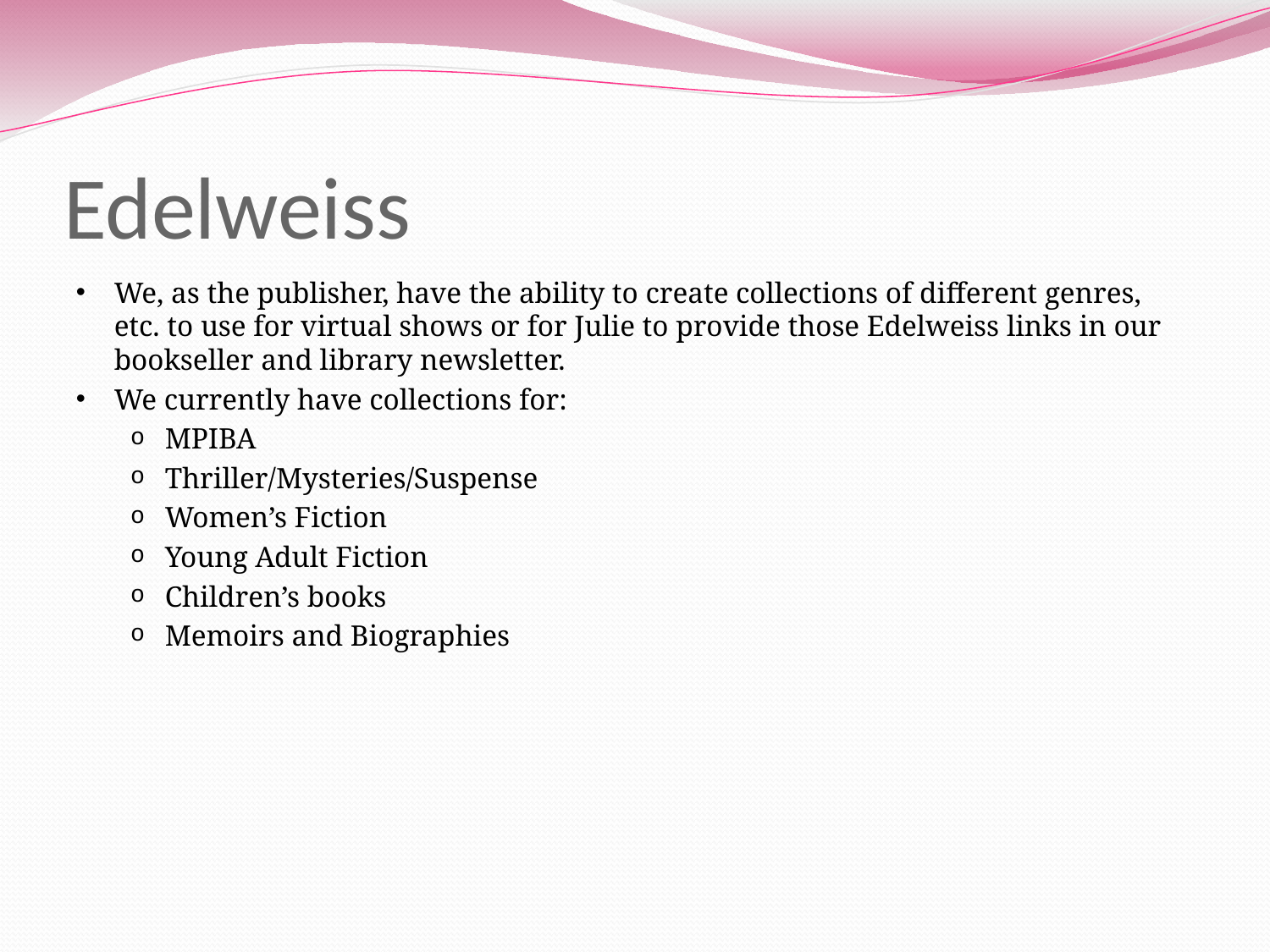

# Edelweiss
We, as the publisher, have the ability to create collections of different genres, etc. to use for virtual shows or for Julie to provide those Edelweiss links in our bookseller and library newsletter.
We currently have collections for:
MPIBA
Thriller/Mysteries/Suspense
Women’s Fiction
Young Adult Fiction
Children’s books
Memoirs and Biographies